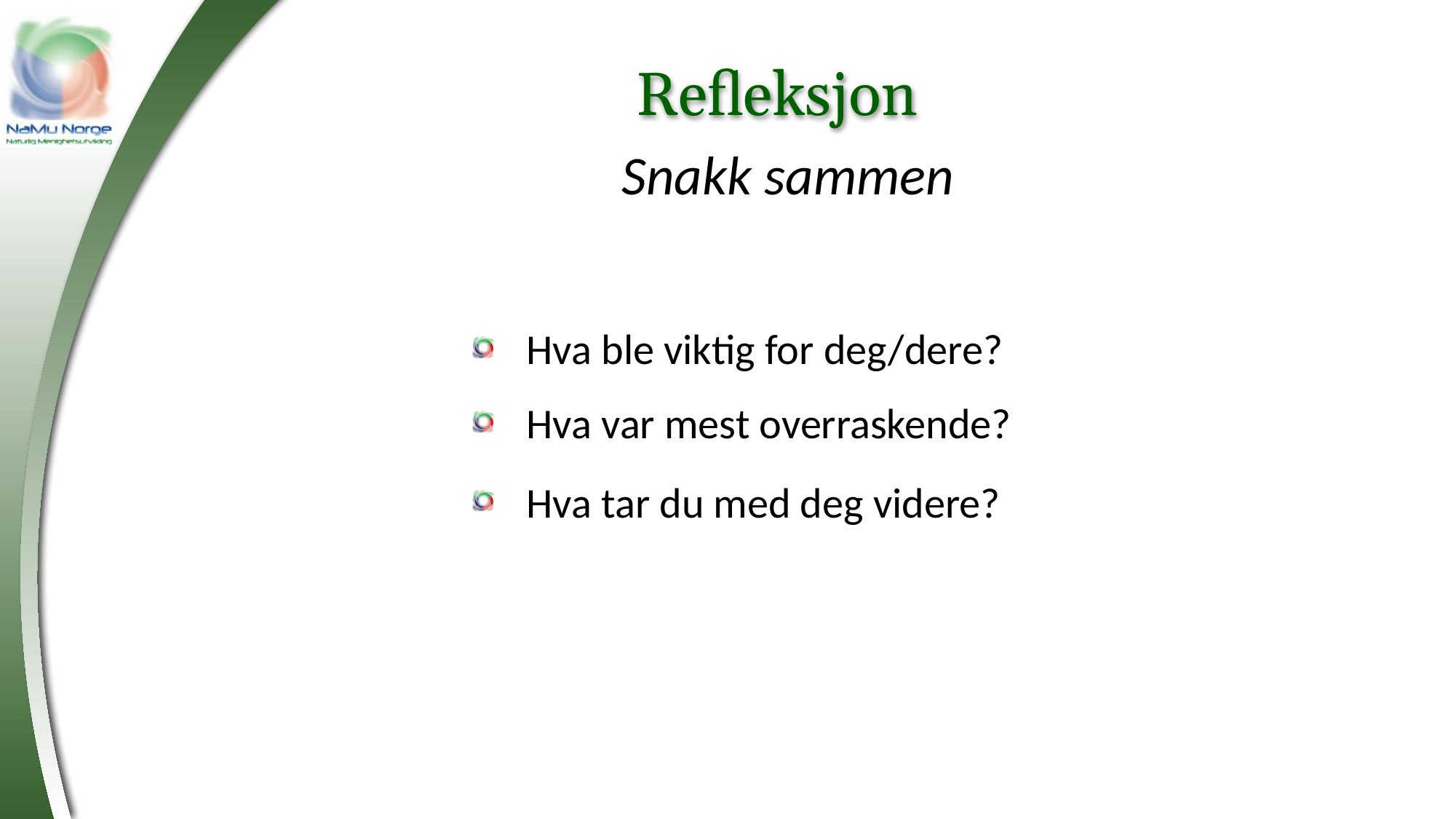

Refleksjon
Snakk sammen
Hva ble viktig for deg/dere?
Hva var mest overraskende?
Hva tar du med deg videre?